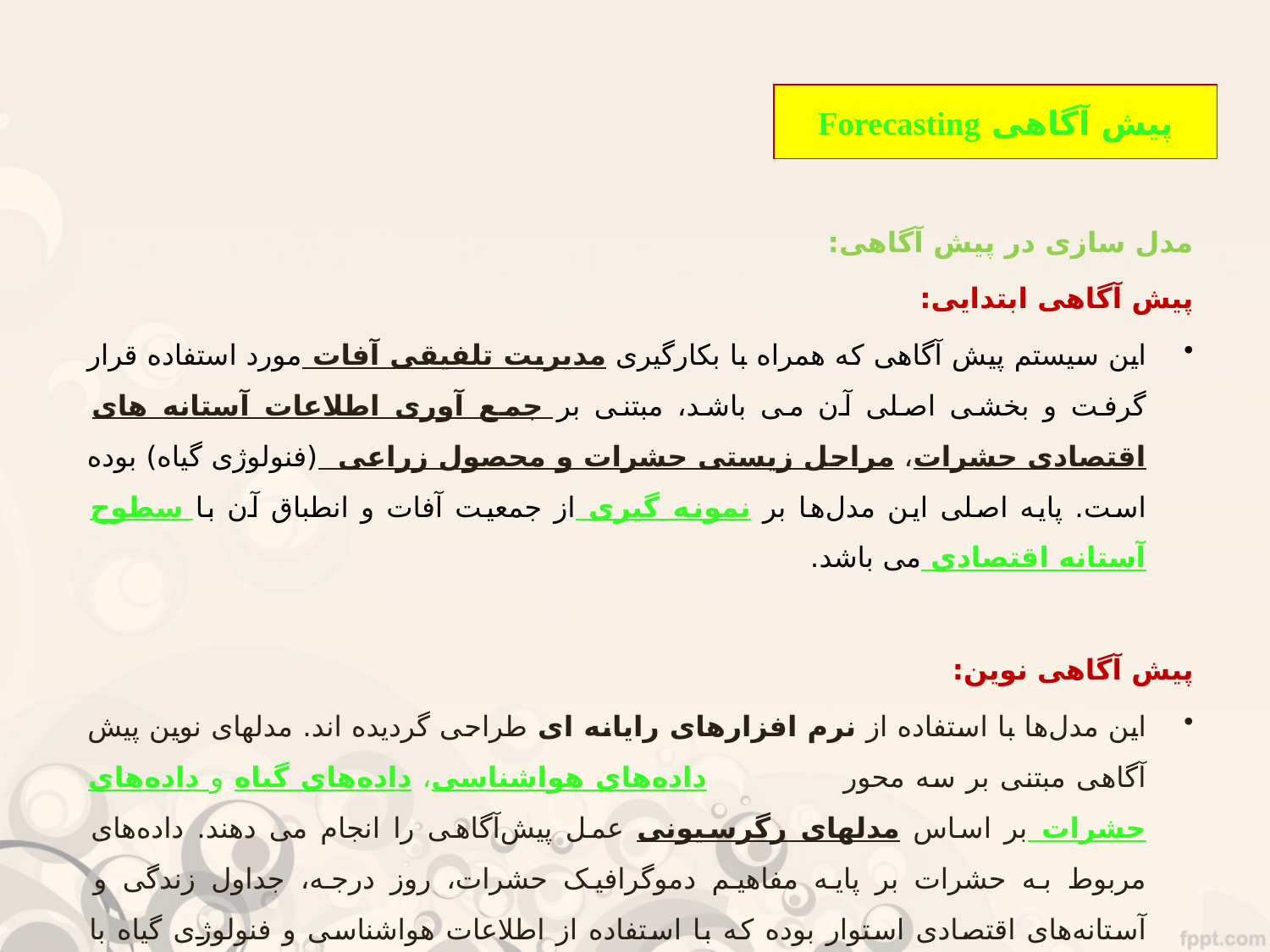

# پیش آگاهی Forecasting
مدل سازی در پیش آگاهی:
پیش آگاهی ابتدایی:
این سیستم پیش آگاهی که همراه با بکارگیری مدیریت تلفیقی آفات مورد استفاده قرار گرفت و بخشی اصلی آن می باشد، مبتنی بر جمع آوری اطلاعات آستانه های اقتصادی حشرات، مراحل زیستی حشرات و محصول زراعی  (فنولوژی گیاه) بوده است. پایه اصلی این مدل‌ها بر نمونه گیری از جمعیت آفات و انطباق آن با سطوح آستانه اقتصادی می باشد.

پیش آگاهی نوین:
این مدل‌ها با استفاده از نرم افزارهای رایانه ای طراحی گردیده اند. مدلهای نوین پیش آگاهی مبتنی بر سه محور             داده‌های هواشناسی، داده‌های گیاه و داده‌های حشرات بر اساس مدلهای رگرسیونی عمل پیش‌آگاهی را انجام می دهند. داده‌های مربوط به حشرات بر پایه مفاهیم دموگرافیک حشرات، روز درجه، جداول زندگی و آستانه‌های اقتصادی استوار بوده که با استفاده از اطلاعات هواشناسی و فنولوژی گیاه با استفاده از نرم افزار می توان زمان شیوع آفات را پیش بینی نمود.